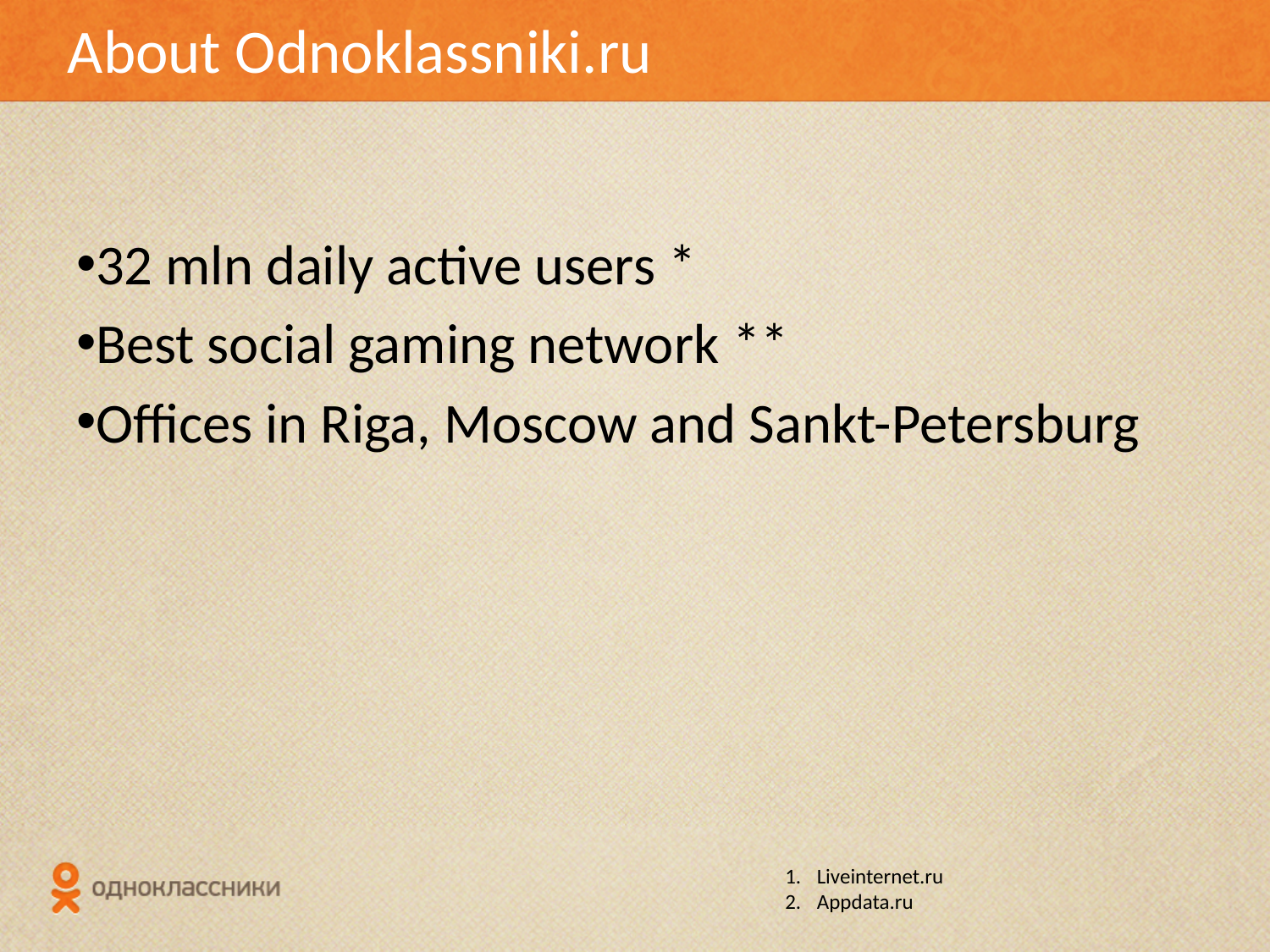

# About Odnoklassniki.ru
32 mln daily active users *
Best social gaming network **
Offices in Riga, Moscow and Sankt-Petersburg
Liveinternet.ru
Appdata.ru